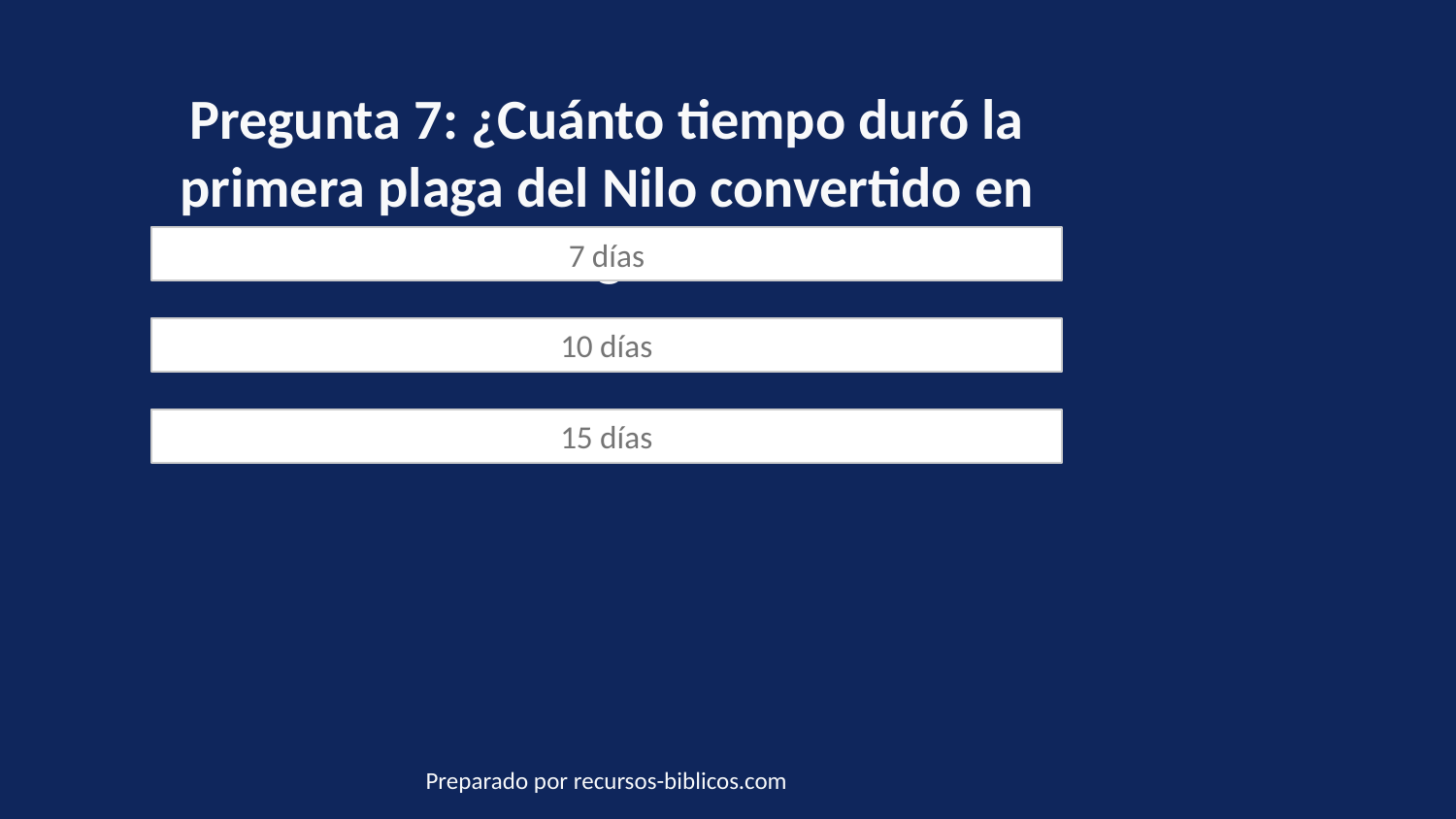

Pregunta 7: ¿Cuánto tiempo duró la primera plaga del Nilo convertido en sangre?
7 días
10 días
15 días
Preparado por recursos-biblicos.com